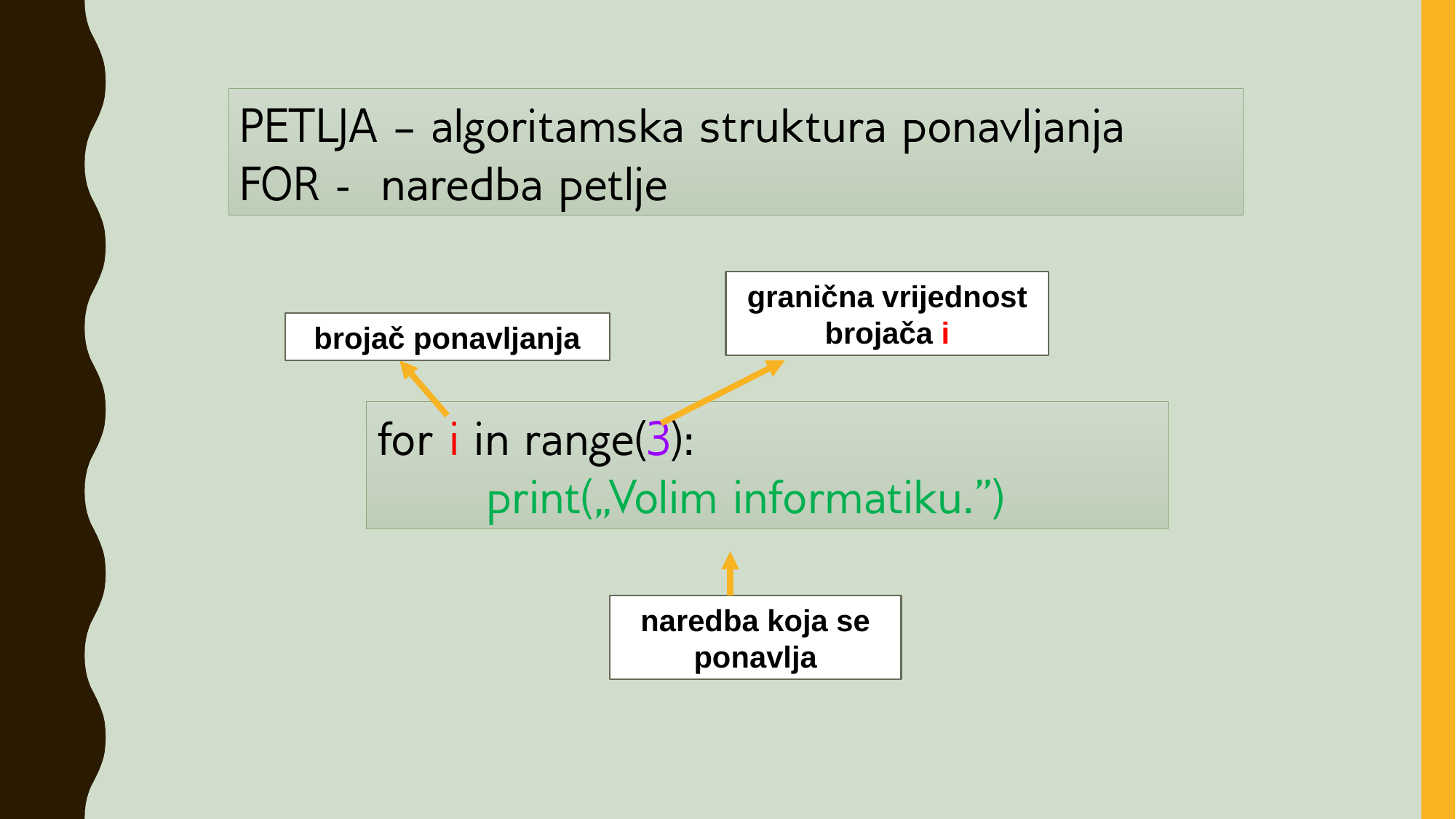

PETLJA – algoritamska struktura ponavljanja
FOR -  naredba petlje
granična vrijednost brojača i
brojač ponavljanja
for i in range(3):
	print(„Volim informatiku.”)
naredba koja se ponavlja